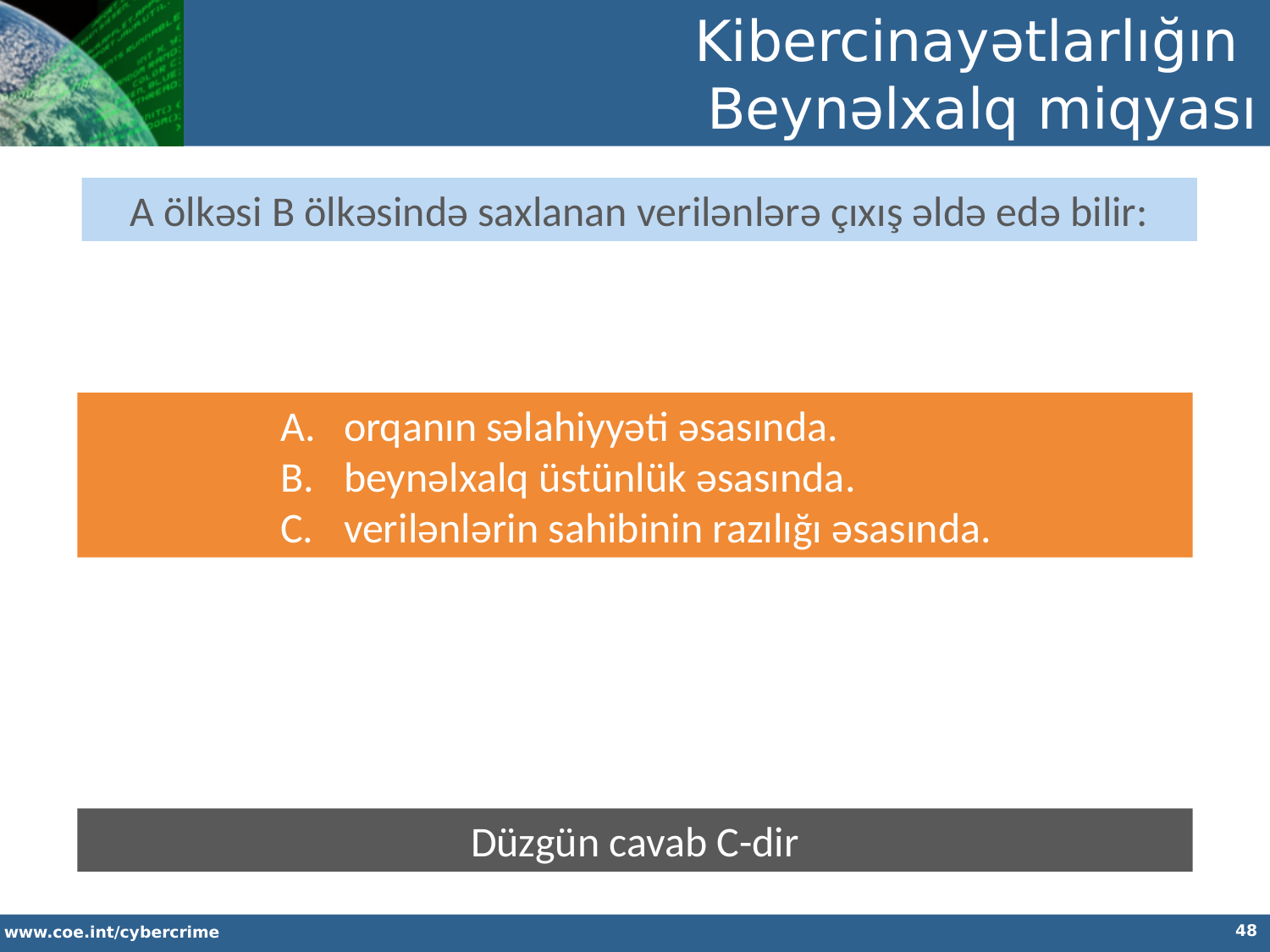

Kibercinayətlarlığın
Beynəlxalq miqyası
A ölkəsi B ölkəsində saxlanan verilənlərə çıxış əldə edə bilir:
orqanın səlahiyyəti əsasında.
beynəlxalq üstünlük əsasında.
verilənlərin sahibinin razılığı əsasında.
Düzgün cavab C-dir
48